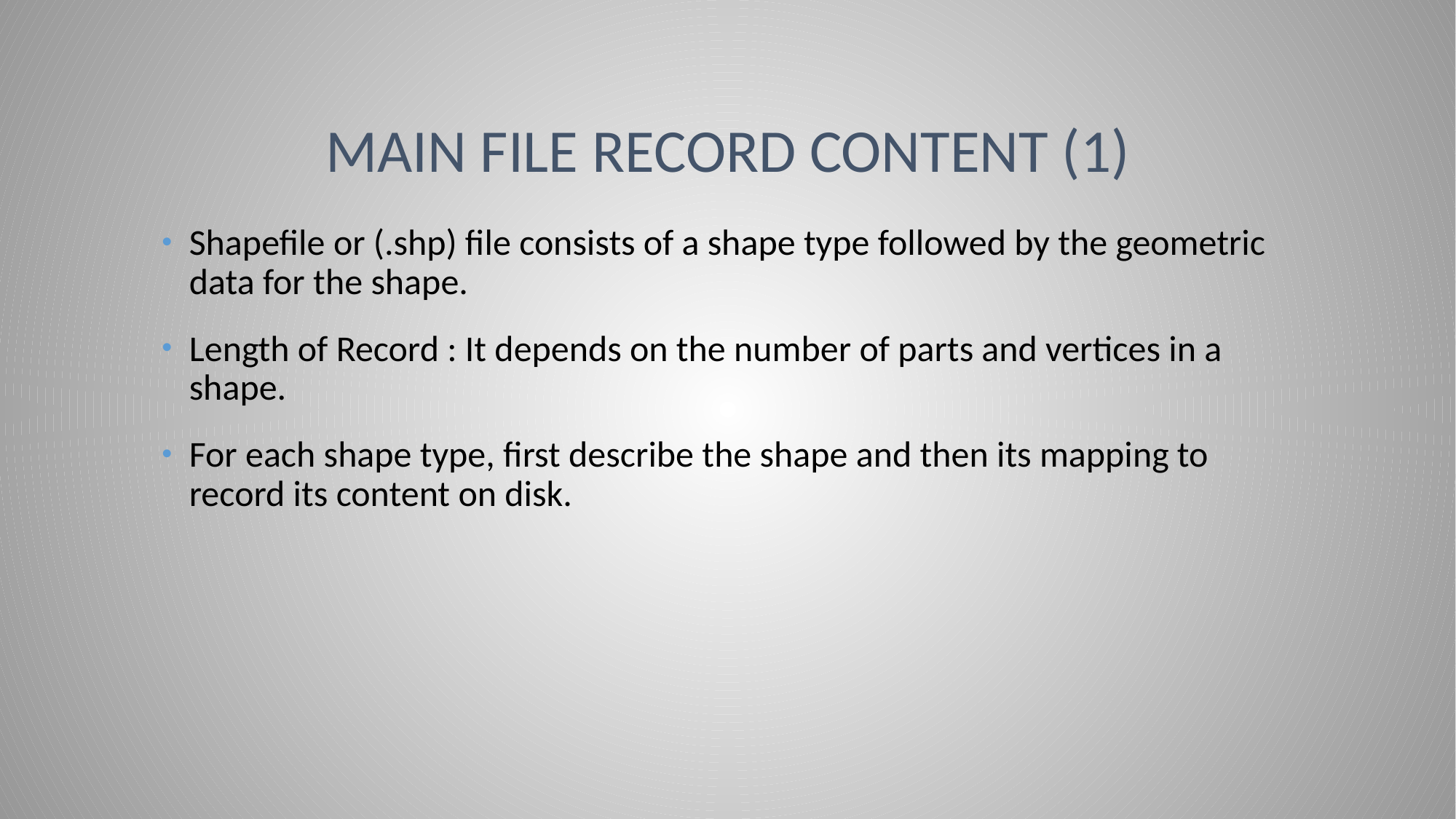

# Main file record content (1)
Shapefile or (.shp) file consists of a shape type followed by the geometric data for the shape.
Length of Record : It depends on the number of parts and vertices in a shape.
For each shape type, first describe the shape and then its mapping to record its content on disk.